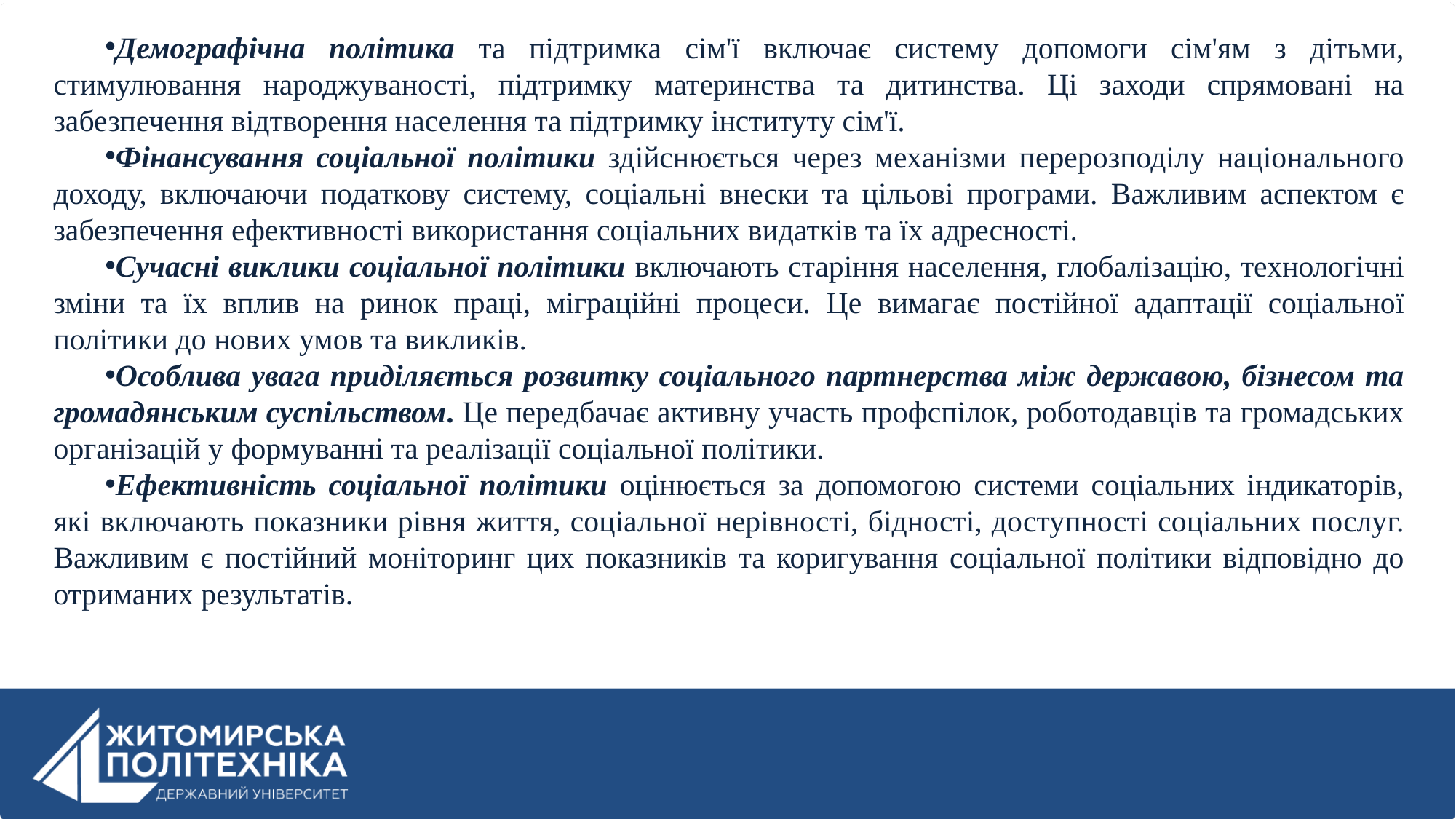

Демографічна політика та підтримка сім'ї включає систему допомоги сім'ям з дітьми, стимулювання народжуваності, підтримку материнства та дитинства. Ці заходи спрямовані на забезпечення відтворення населення та підтримку інституту сім'ї.
Фінансування соціальної політики здійснюється через механізми перерозподілу національного доходу, включаючи податкову систему, соціальні внески та цільові програми. Важливим аспектом є забезпечення ефективності використання соціальних видатків та їх адресності.
Сучасні виклики соціальної політики включають старіння населення, глобалізацію, технологічні зміни та їх вплив на ринок праці, міграційні процеси. Це вимагає постійної адаптації соціальної політики до нових умов та викликів.
Особлива увага приділяється розвитку соціального партнерства між державою, бізнесом та громадянським суспільством. Це передбачає активну участь профспілок, роботодавців та громадських організацій у формуванні та реалізації соціальної політики.
Ефективність соціальної політики оцінюється за допомогою системи соціальних індикаторів, які включають показники рівня життя, соціальної нерівності, бідності, доступності соціальних послуг. Важливим є постійний моніторинг цих показників та коригування соціальної політики відповідно до отриманих результатів.